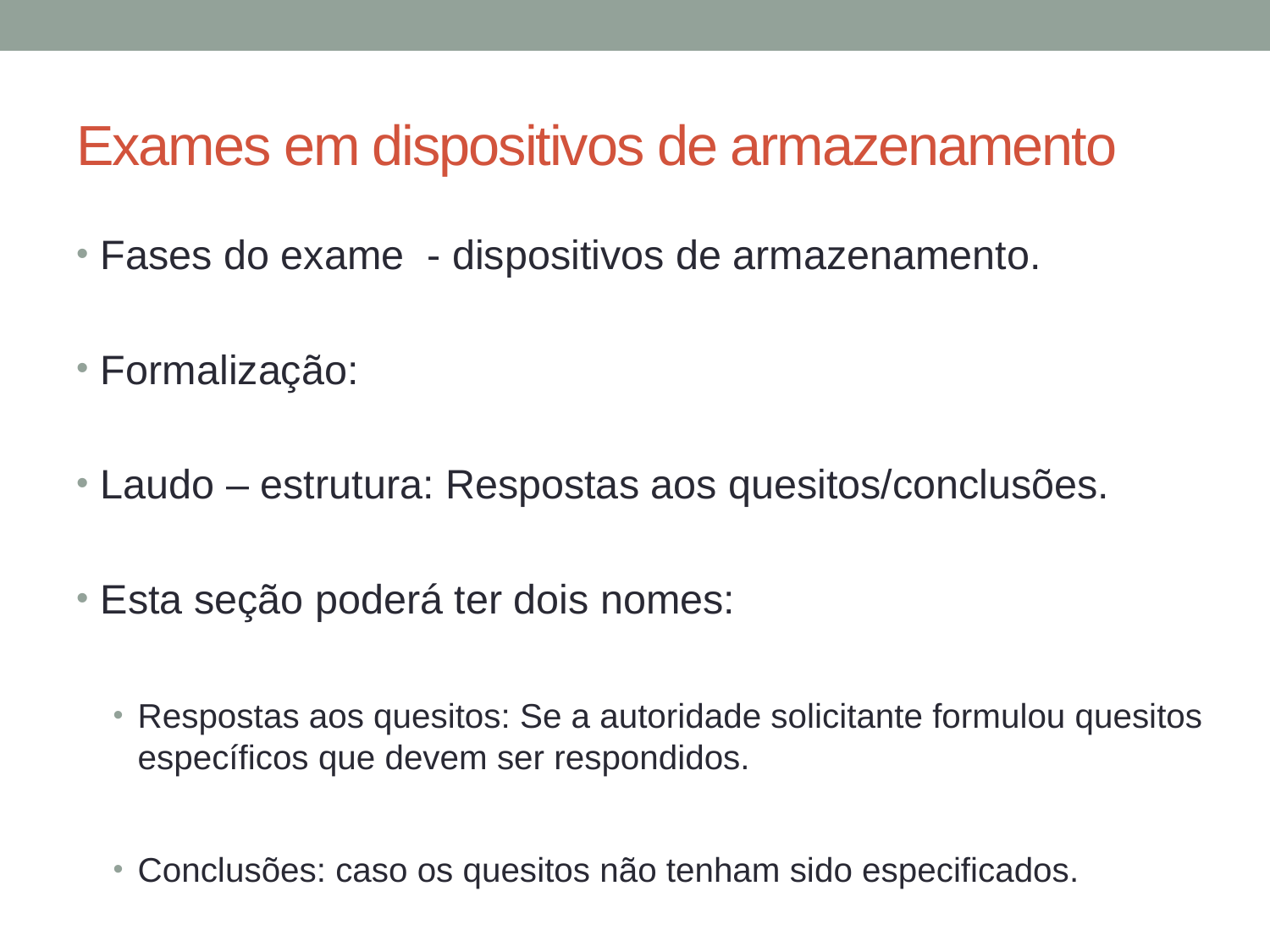

# Exames em dispositivos de armazenamento
Fases do exame  - dispositivos de armazenamento.

Formalização:

Laudo – estrutura: Respostas aos quesitos/conclusões.

Esta seção poderá ter dois nomes:

Respostas aos quesitos: Se a autoridade solicitante formulou quesitos específicos que devem ser respondidos.

Conclusões: caso os quesitos não tenham sido especificados.